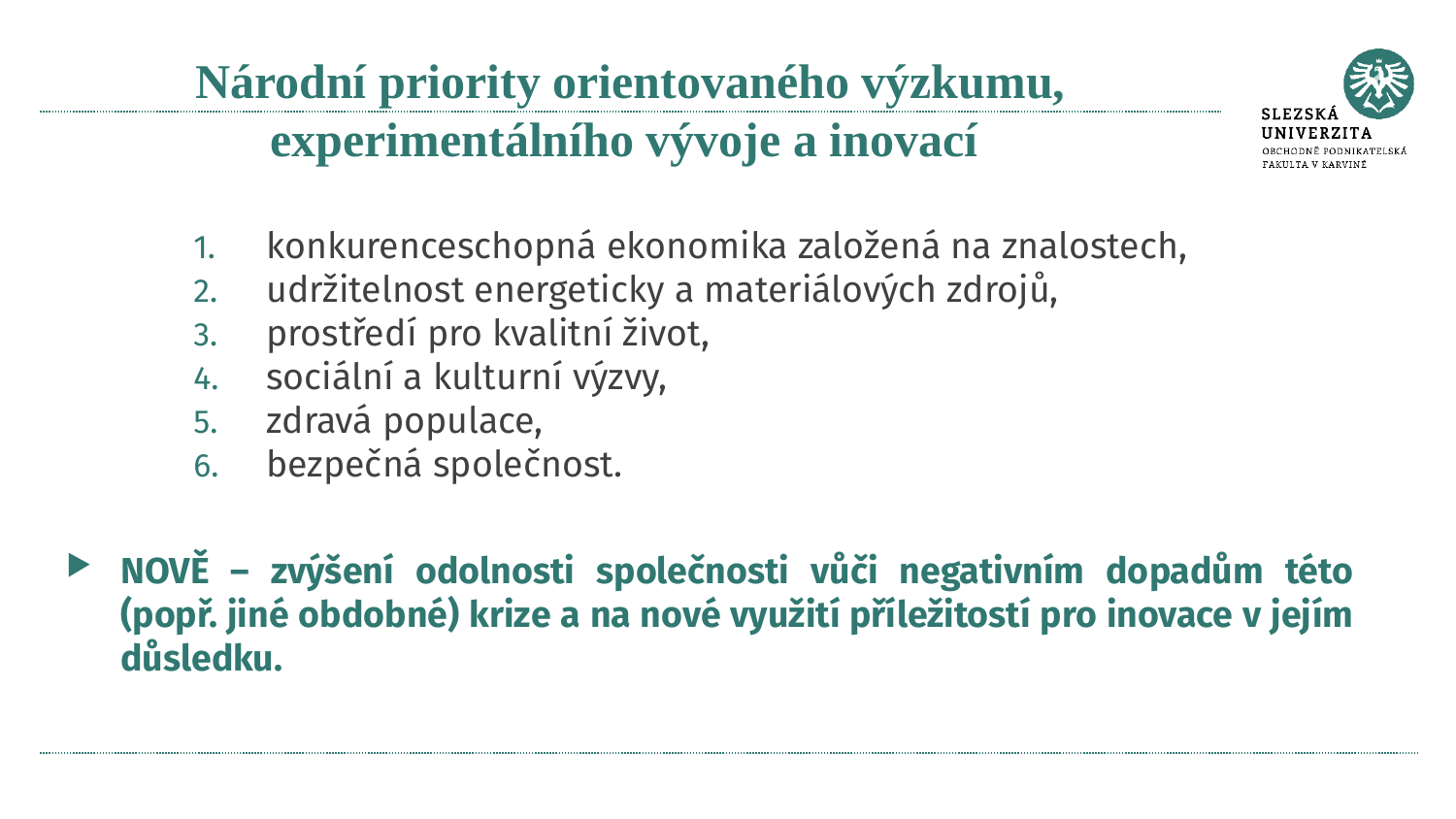

# Národní priority orientovaného výzkumu, experimentálního vývoje a inovací
konkurenceschopná ekonomika založená na znalostech,
udržitelnost energeticky a materiálových zdrojů,
prostředí pro kvalitní život,
sociální a kulturní výzvy,
zdravá populace,
bezpečná společnost.

NOVĚ – zvýšení odolnosti společnosti vůči negativním dopadům této (popř. jiné obdobné) krize a na nové využití příležitostí pro inovace v jejím důsledku.